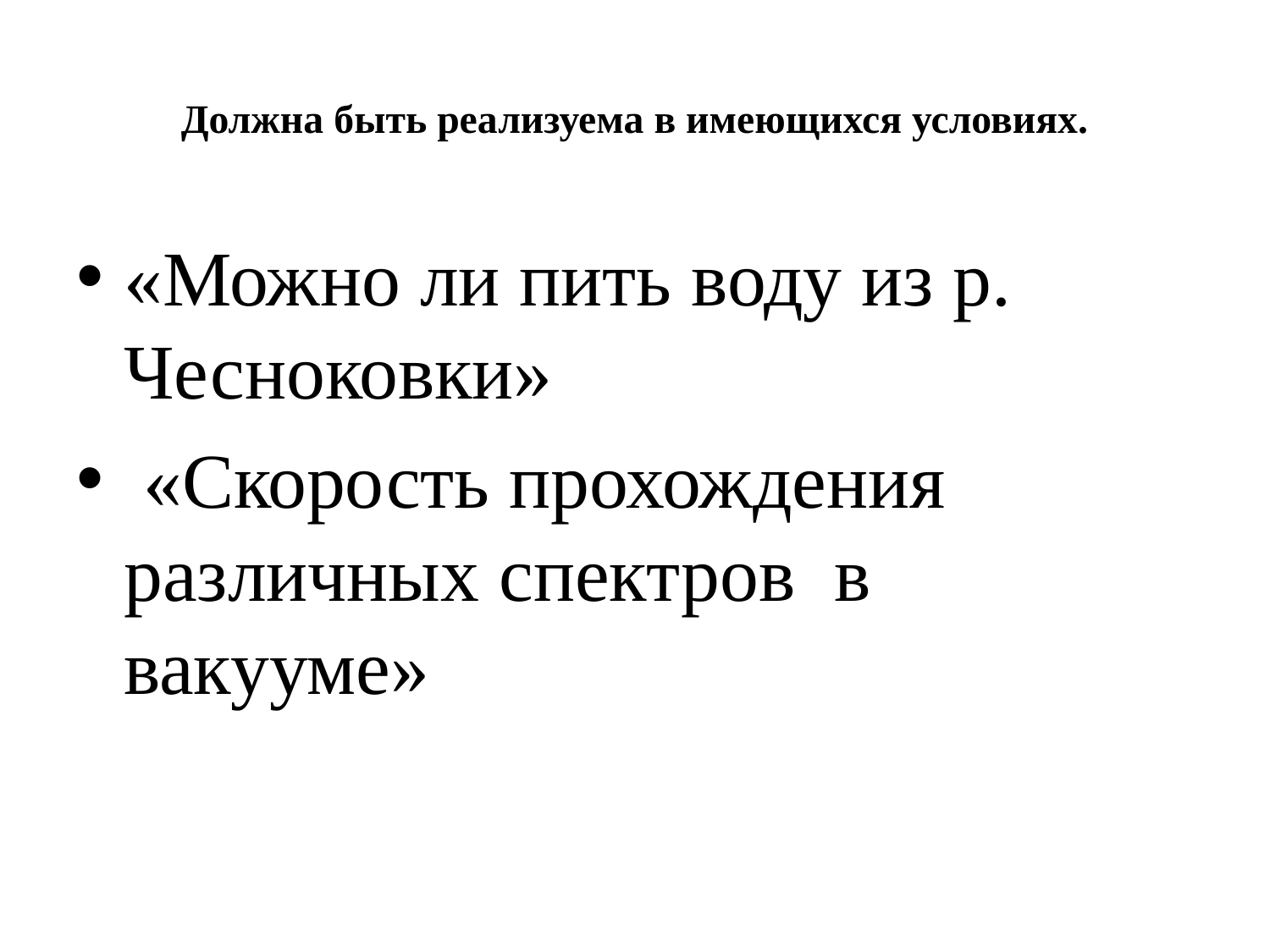

# Должна быть реализуема в имеющихся условиях.
«Можно ли пить воду из р. Чесноковки»
 «Скорость прохождения различных спектров  в вакууме»